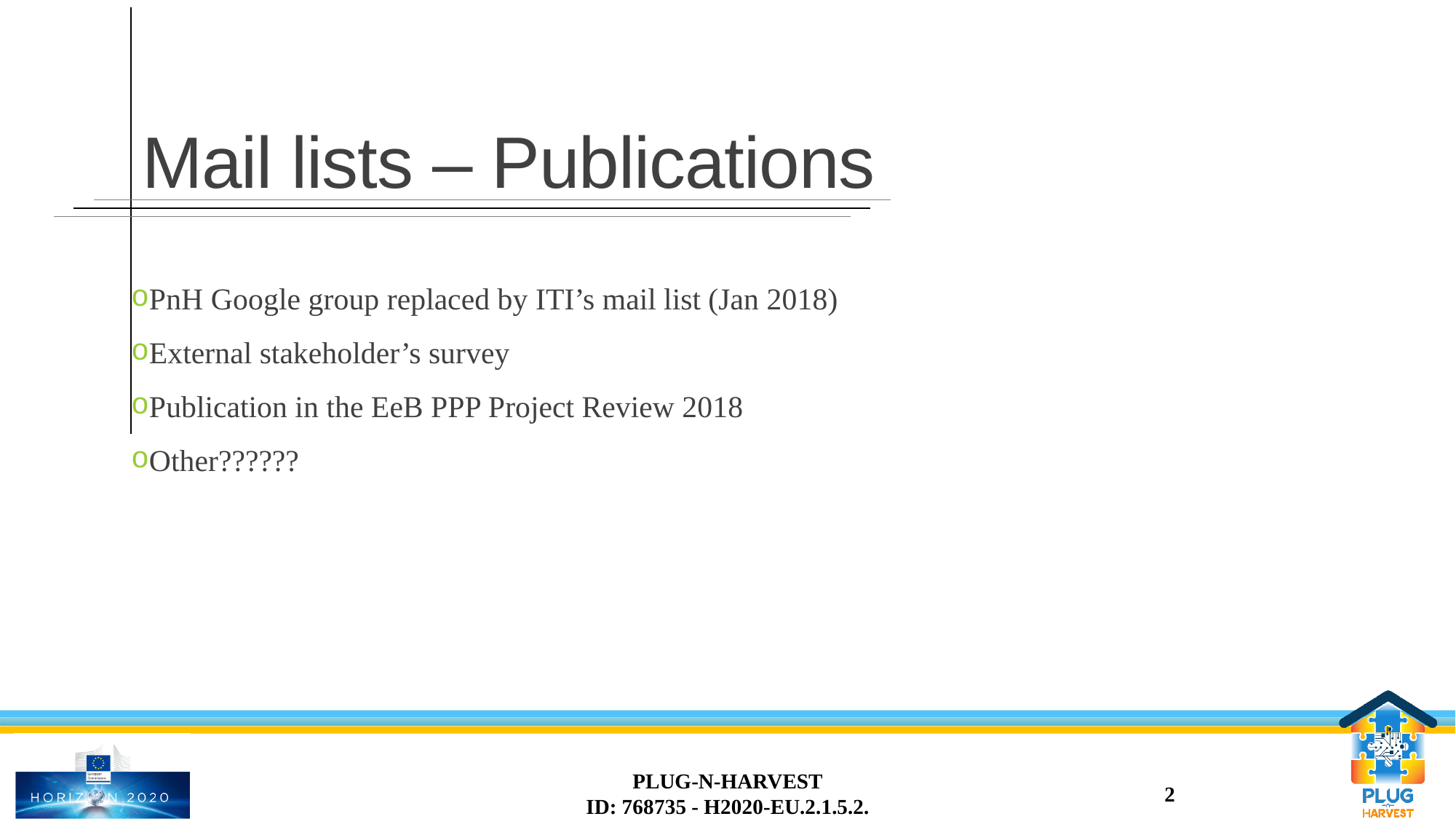

# Mail lists – Publications

PnH Google group replaced by ITI’s mail list (Jan 2018)
External stakeholder’s survey
Publication in the EeB PPP Project Review 2018
Other??????
PLUG-N-HARVEST
ID: 768735 - H2020-EU.2.1.5.2.
2